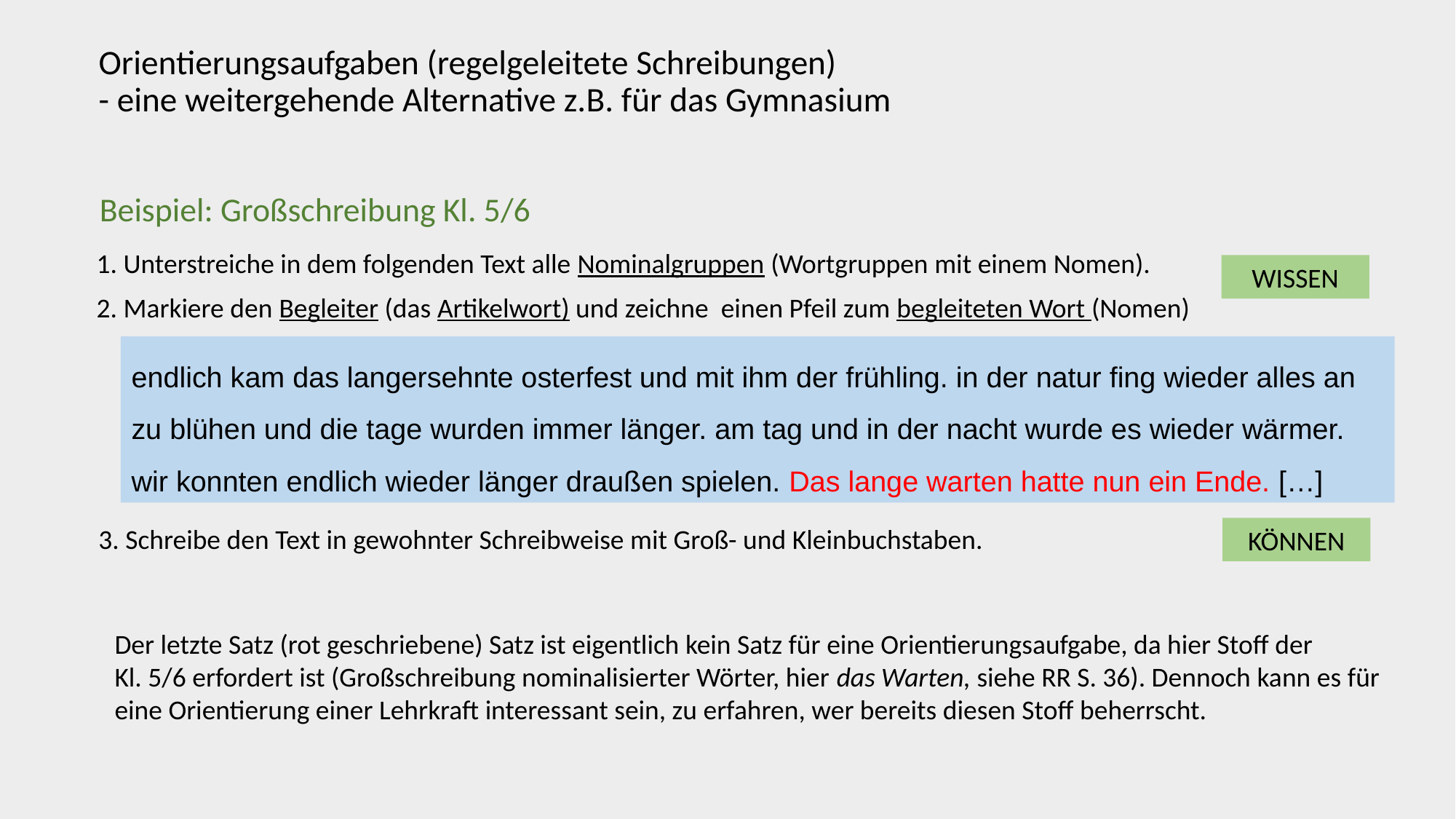

# Orientierungsaufgaben (regelgeleitete Schreibungen) - eine weitergehende Alternative z.B. für das Gymnasium
Beispiel: Großschreibung Kl. 5/6
1. Unterstreiche in dem folgenden Text alle Nominalgruppen (Wortgruppen mit einem Nomen).
2. Markiere den Begleiter (das Artikelwort) und zeichne  einen Pfeil zum begleiteten Wort (Nomen)
WISSEN
endlich kam das langersehnte osterfest und mit ihm der frühling. in der natur fing wieder alles an zu blühen und die tage wurden immer länger. am tag und in der nacht wurde es wieder wärmer. wir konnten endlich wieder länger draußen spielen. Das lange warten hatte nun ein Ende. […]
3. Schreibe den Text in gewohnter Schreibweise mit Groß- und Kleinbuchstaben.
KÖNNEN
Der letzte Satz (rot geschriebene) Satz ist eigentlich kein Satz für eine Orientierungsaufgabe, da hier Stoff der
Kl. 5/6 erfordert ist (Großschreibung nominalisierter Wörter, hier das Warten, siehe RR S. 36). Dennoch kann es für eine Orientierung einer Lehrkraft interessant sein, zu erfahren, wer bereits diesen Stoff beherrscht.